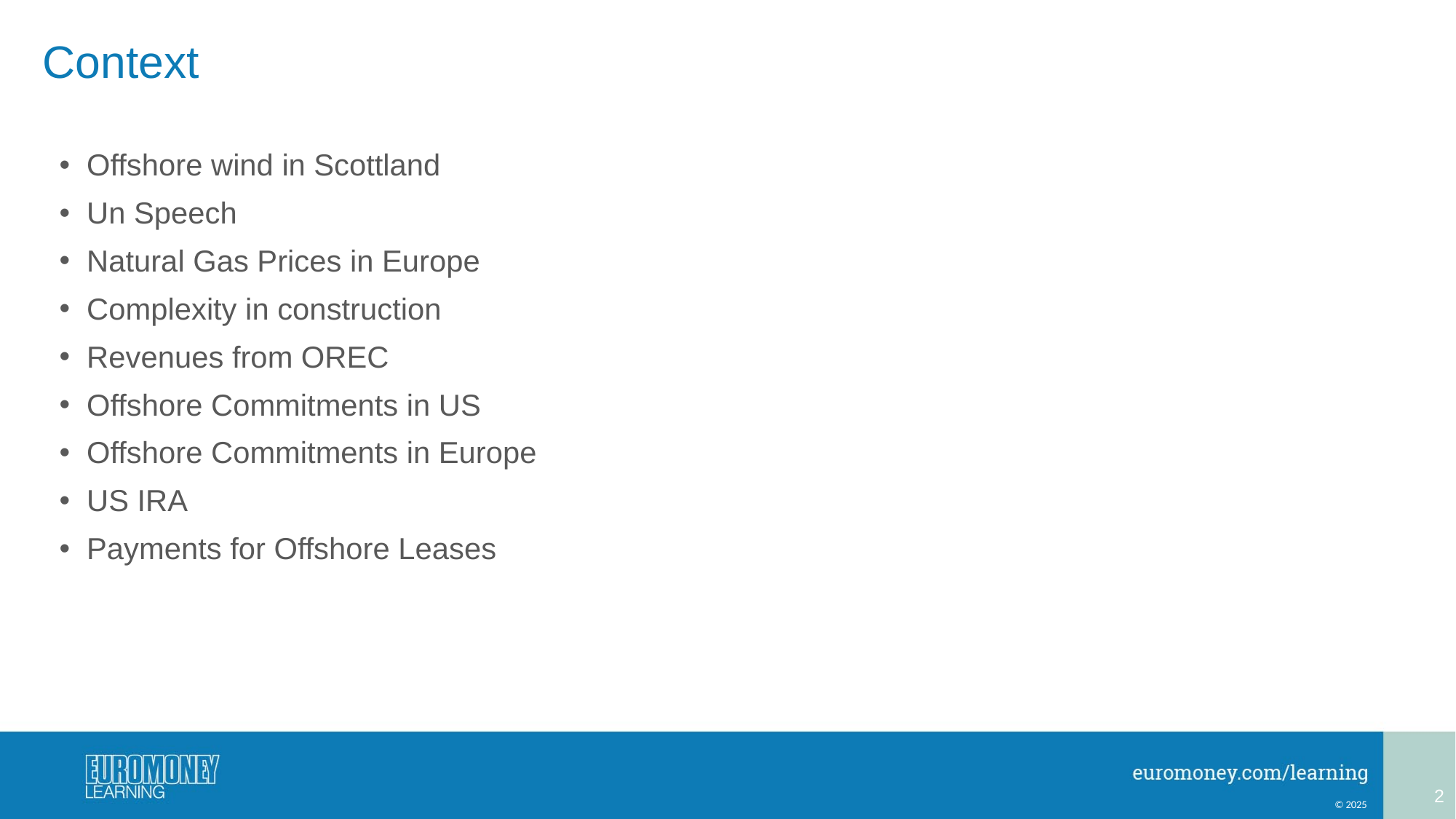

# Context
Offshore wind in Scottland
Un Speech
Natural Gas Prices in Europe
Complexity in construction
Revenues from OREC
Offshore Commitments in US
Offshore Commitments in Europe
US IRA
Payments for Offshore Leases

2